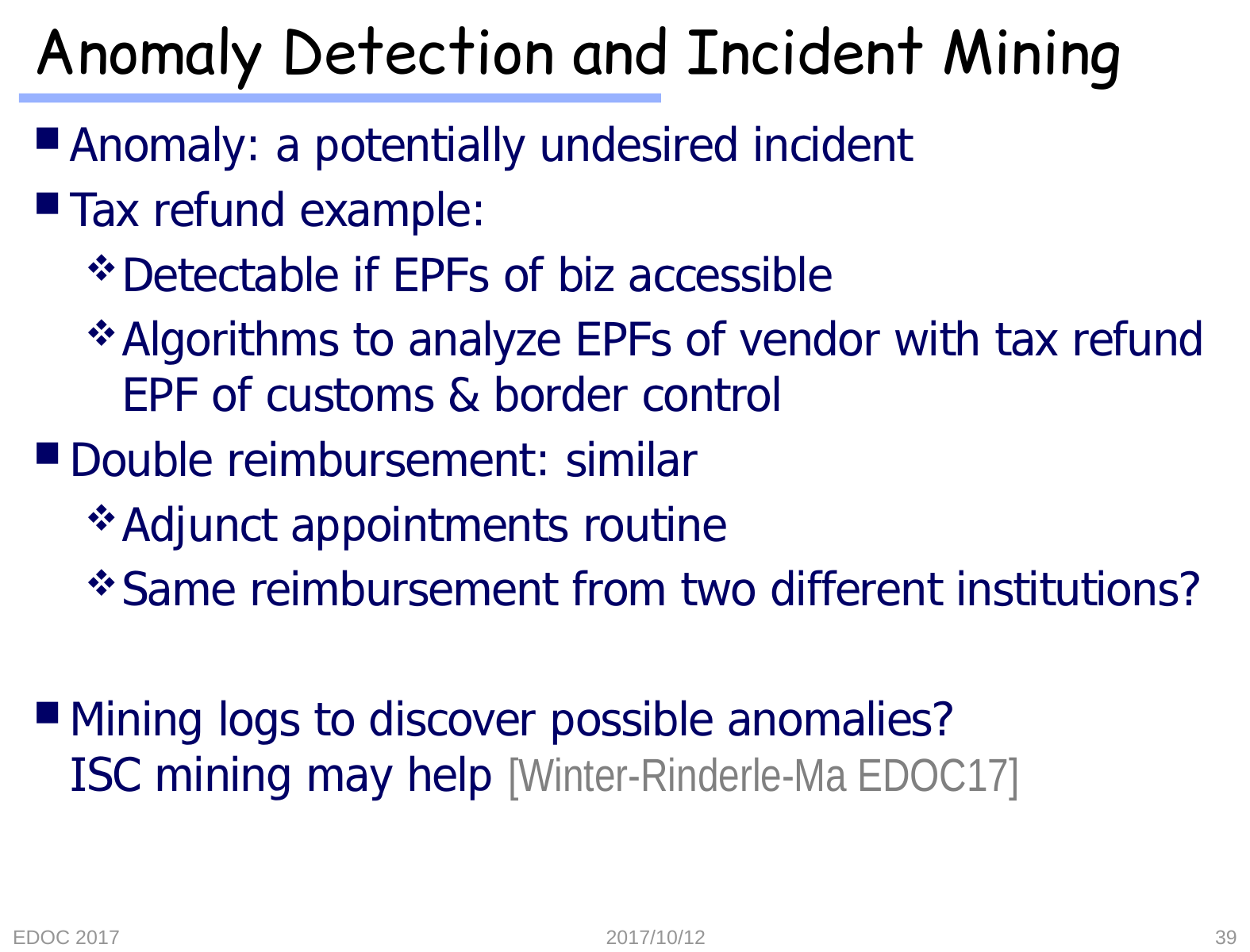

# Anomaly Detection and Incident Mining
Anomaly: a potentially undesired incident
Tax refund example:
Detectable if EPFs of biz accessible
Algorithms to analyze EPFs of vendor with tax refund EPF of customs & border control
Double reimbursement: similar
Adjunct appointments routine
Same reimbursement from two different institutions?

Mining logs to discover possible anomalies?
ISC mining may help [Winter-Rinderle-Ma EDOC17]
EDOC 2017
2017/10/12
39